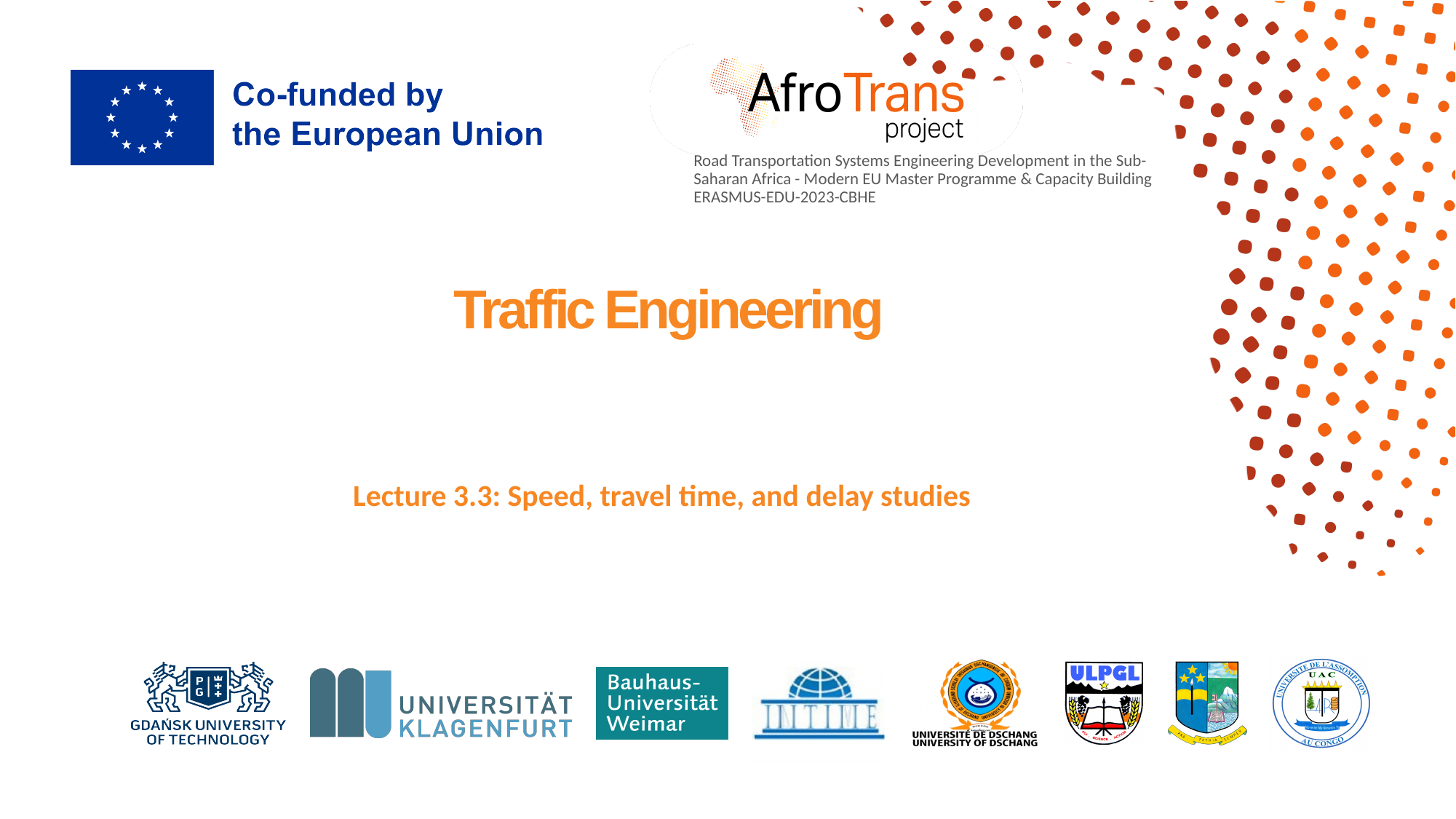

# Traffic Engineering
Lecture 3.3: Speed, travel time, and delay studies